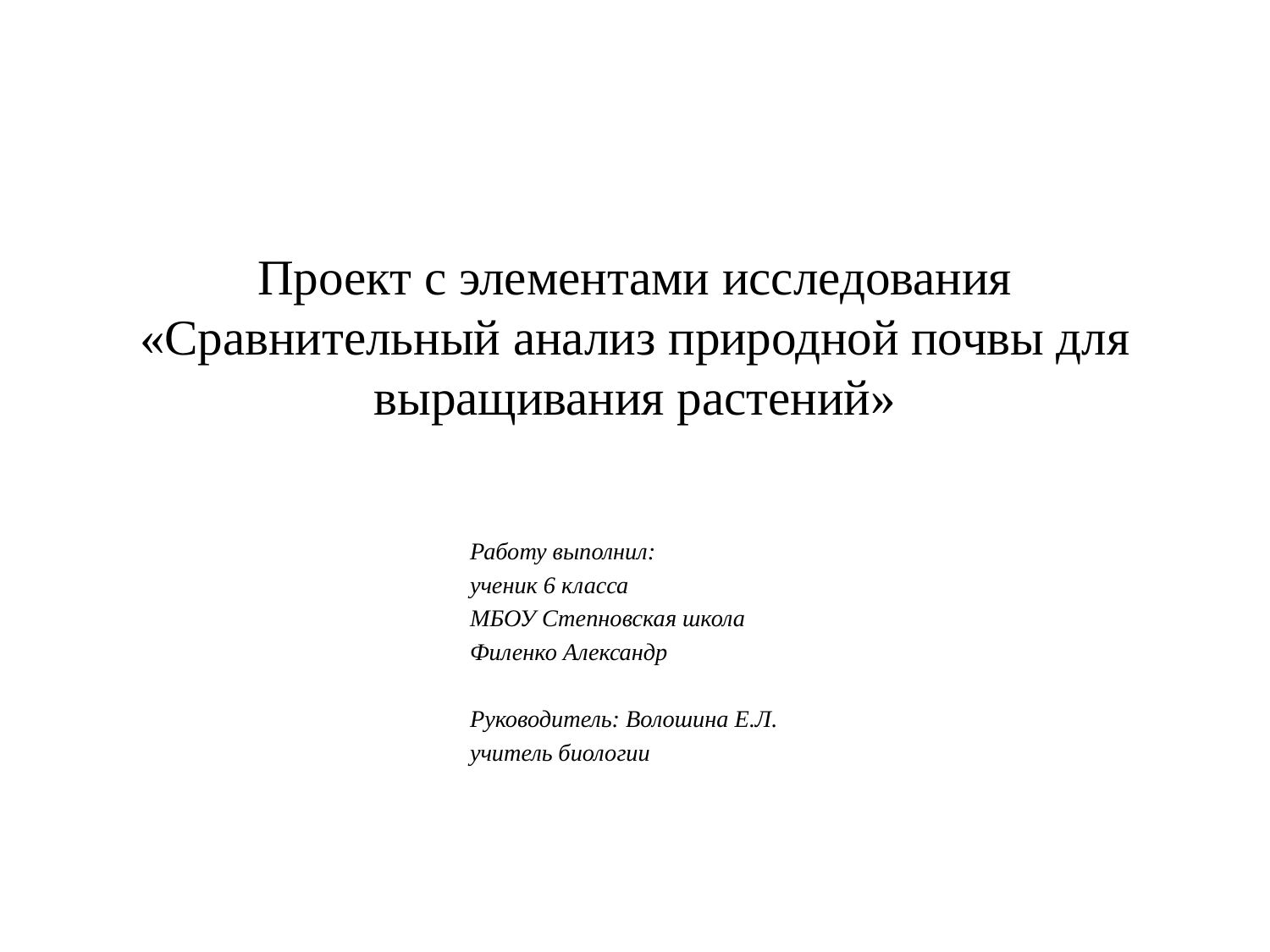

# Проект с элементами исследования «Сравнительный анализ природной почвы для выращивания растений»

                                             Работу выполнил:
                                             ученик 6 класса
                                             МБОУ Степновская школа
                                             Филенко Александр

                                             Руководитель: Волошина Е.Л.
                                             учитель биологии